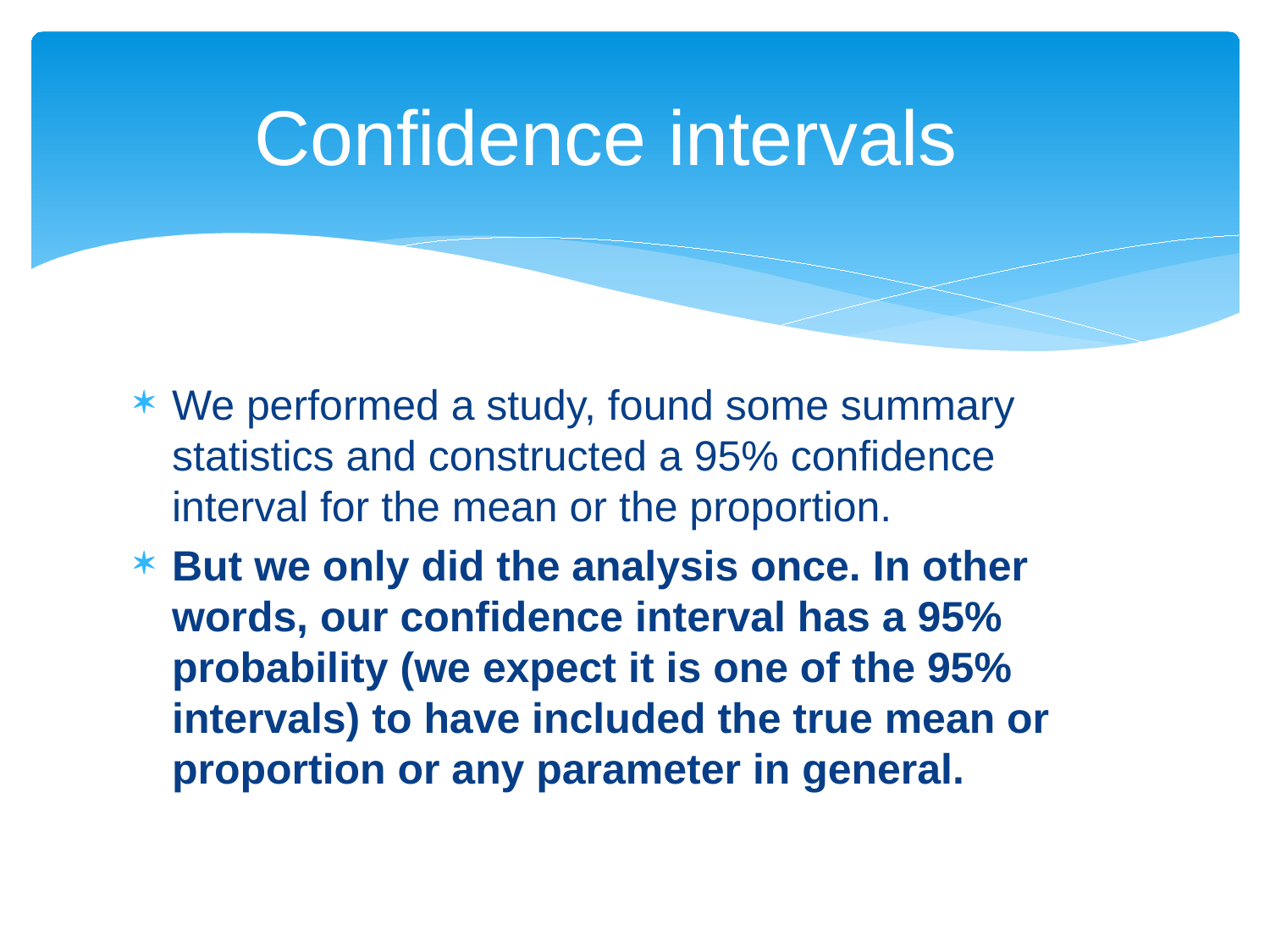

# Confidence intervals
We performed a study, found some summary statistics and constructed a 95% confidence interval for the mean or the proportion.
But we only did the analysis once. In other words, our confidence interval has a 95% probability (we expect it is one of the 95% intervals) to have included the true mean or proportion or any parameter in general.